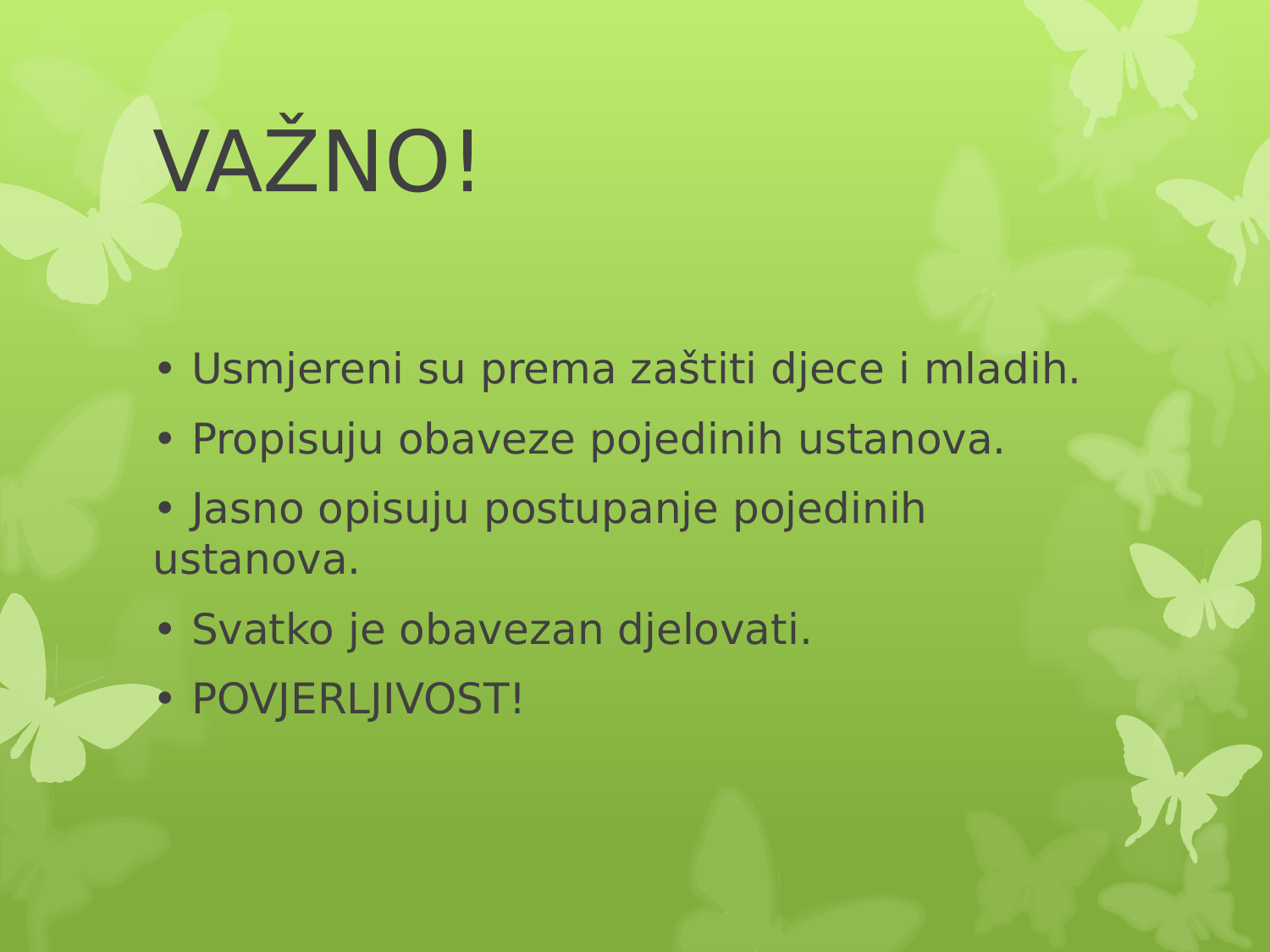

# VAŽNO!
• Usmjereni su prema zaštiti djece i mladih.
• Propisuju obaveze pojedinih ustanova.
• Jasno opisuju postupanje pojedinih ustanova.
• Svatko je obavezan djelovati.
• POVJERLJIVOST!